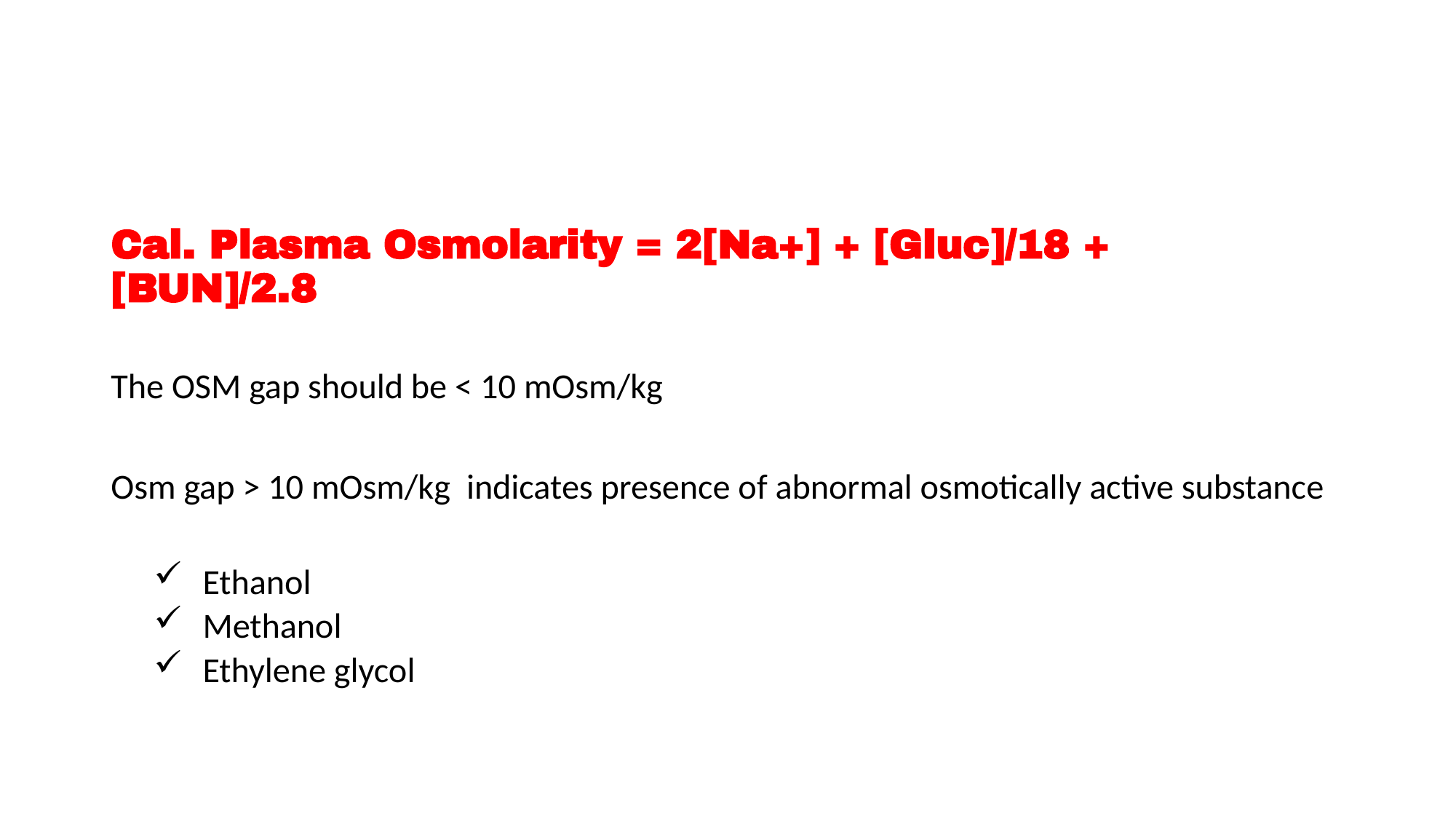

#
Cal. Plasma Osmolarity = 2[Na+] + [Gluc]/18 +   [BUN]/2.8

The OSM gap should be < 10 mOsm/kg

Osm gap > 10 mOsm/kg  indicates presence of abnormal osmotically active substance

Ethanol
Methanol
Ethylene glycol